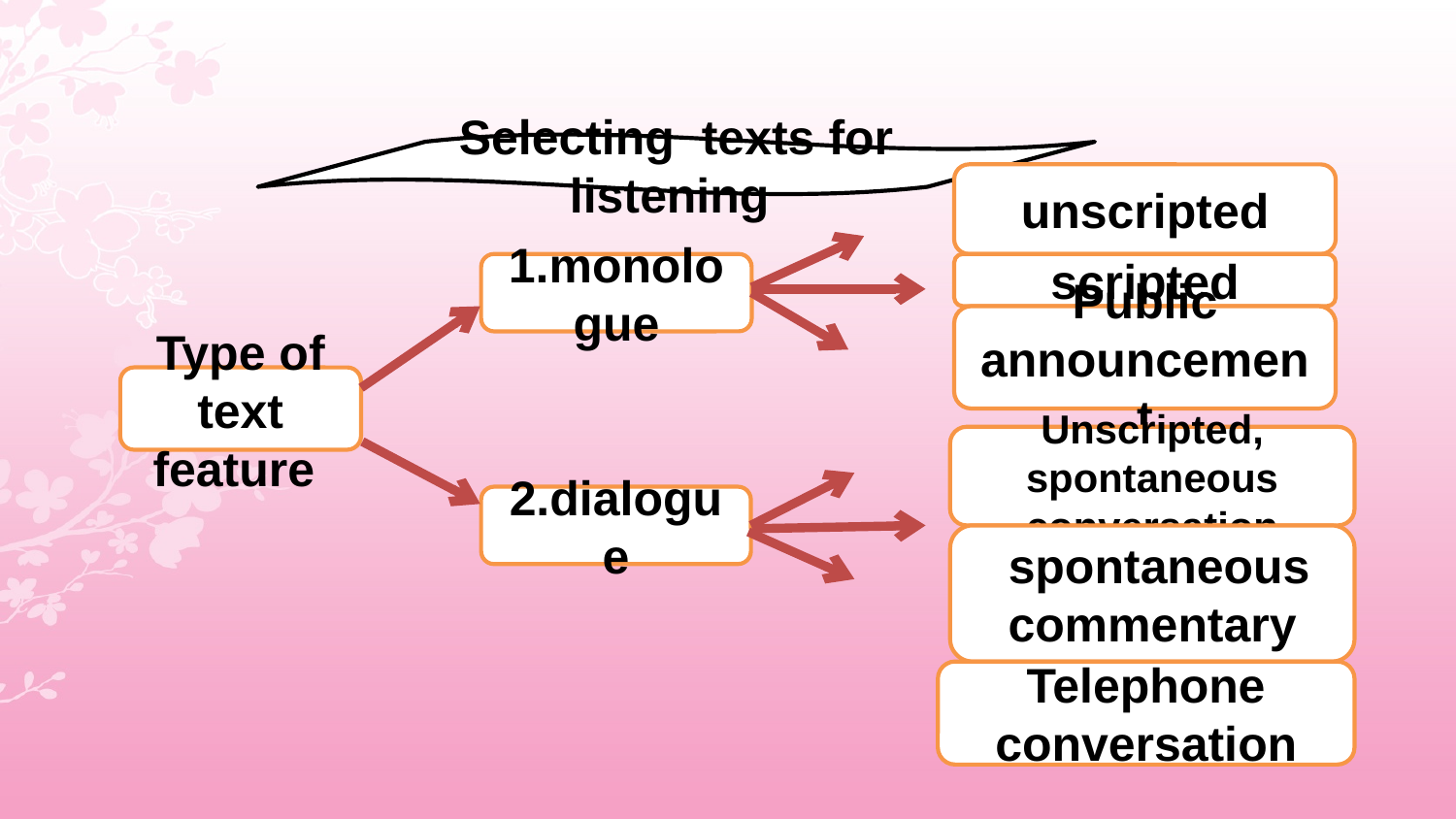

Selecting  texts for listening
unscripted
1.monologue
scripted
Public announcement
Type of text feature
Unscripted, spontaneous conversation
2.dialogue
 spontaneous commentary
Telephone conversation